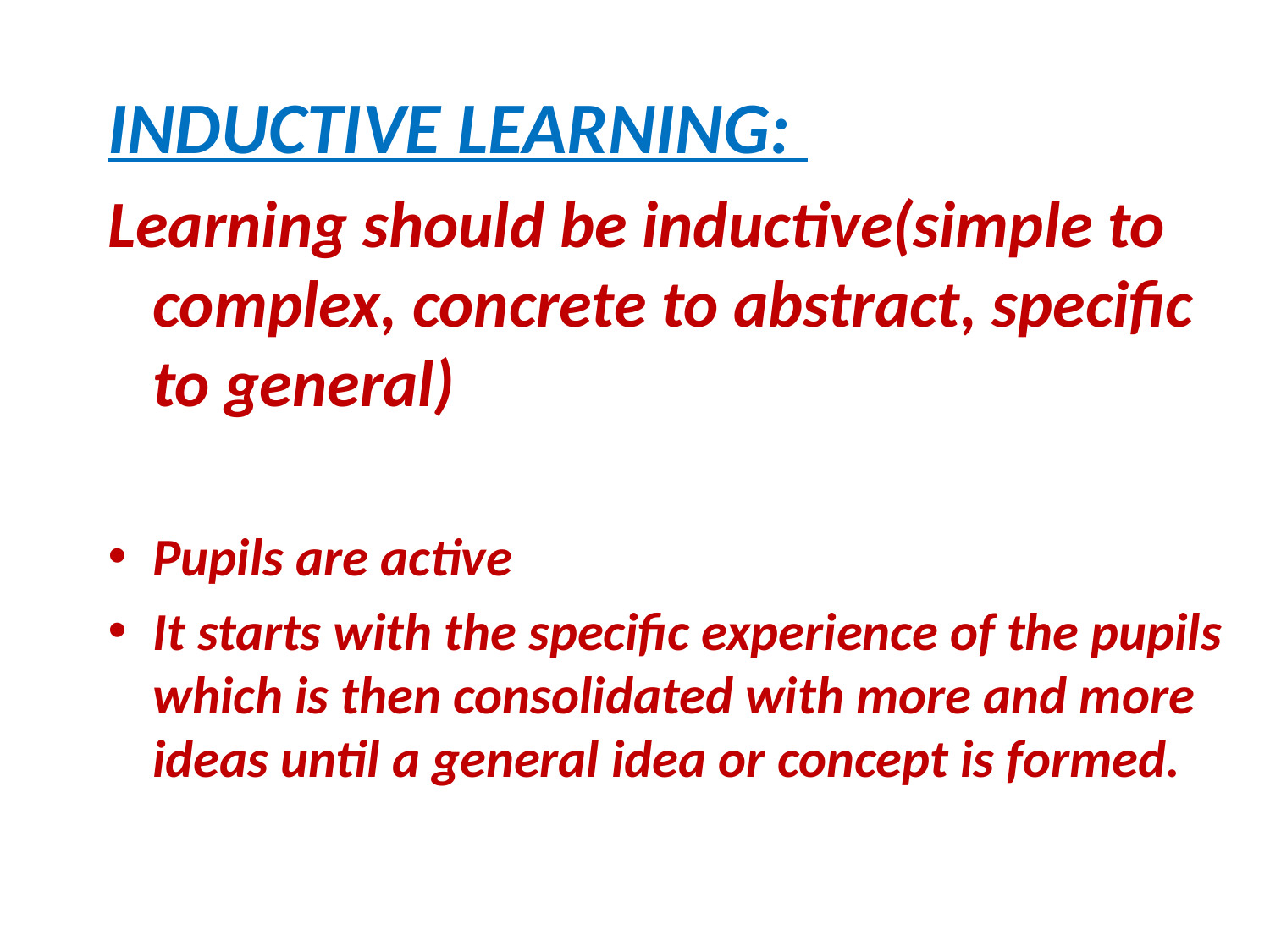

INDUCTIVE LEARNING:
Learning should be inductive(simple to complex, concrete to abstract, specific to general)

Pupils are active
It starts with the specific experience of the pupils which is then consolidated with more and more ideas until a general idea or concept is formed.